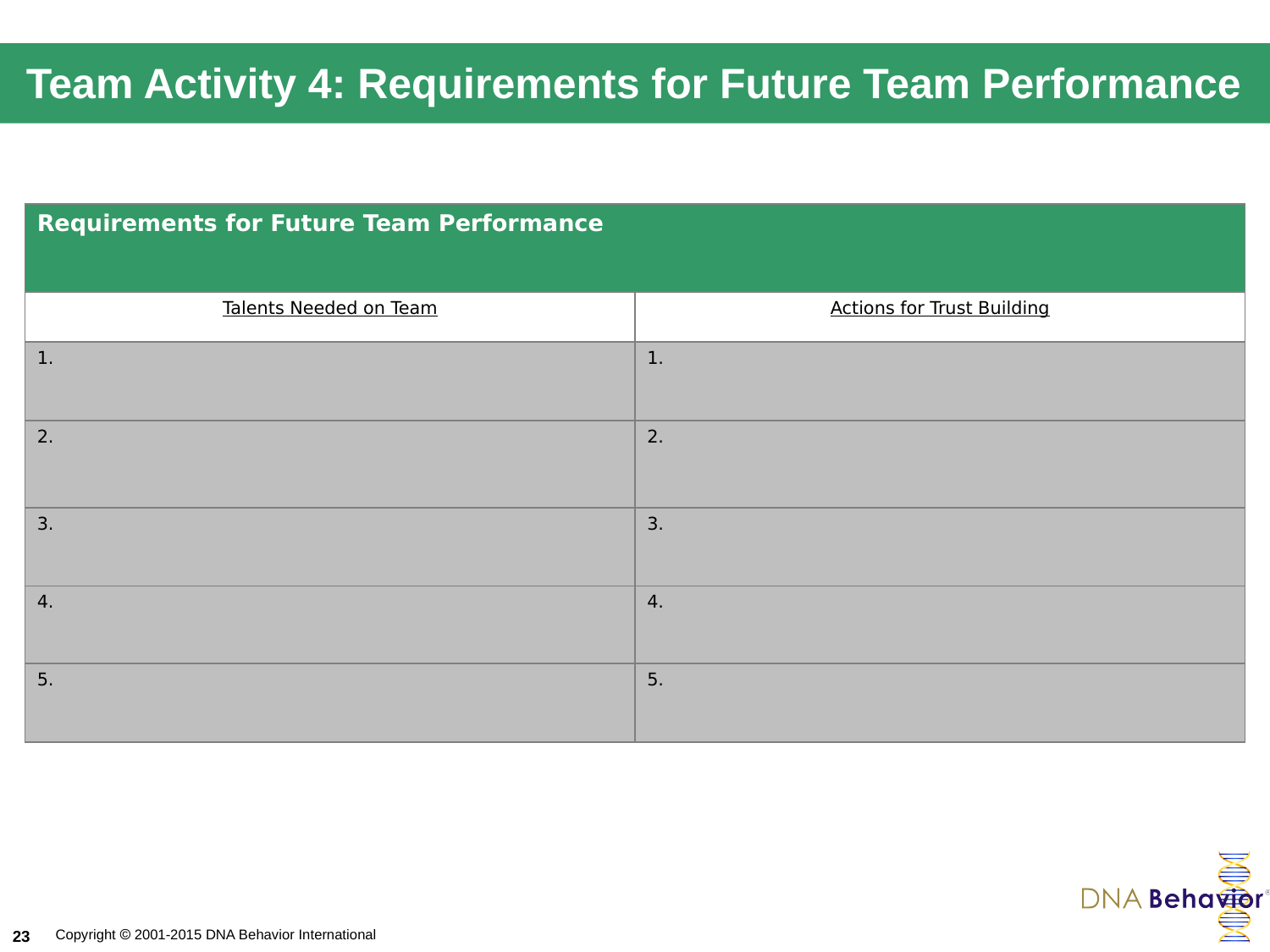

# Team Activity 4: Requirements for Future Team Performance
| Requirements for Future Team Performance |  |
| --- | --- |
| Talents Needed on Team | Actions for Trust Building |
| 1. | 1. |
| 2. | 2. |
| 3. | 3. |
| 4. | 4. |
| 5. | 5. |